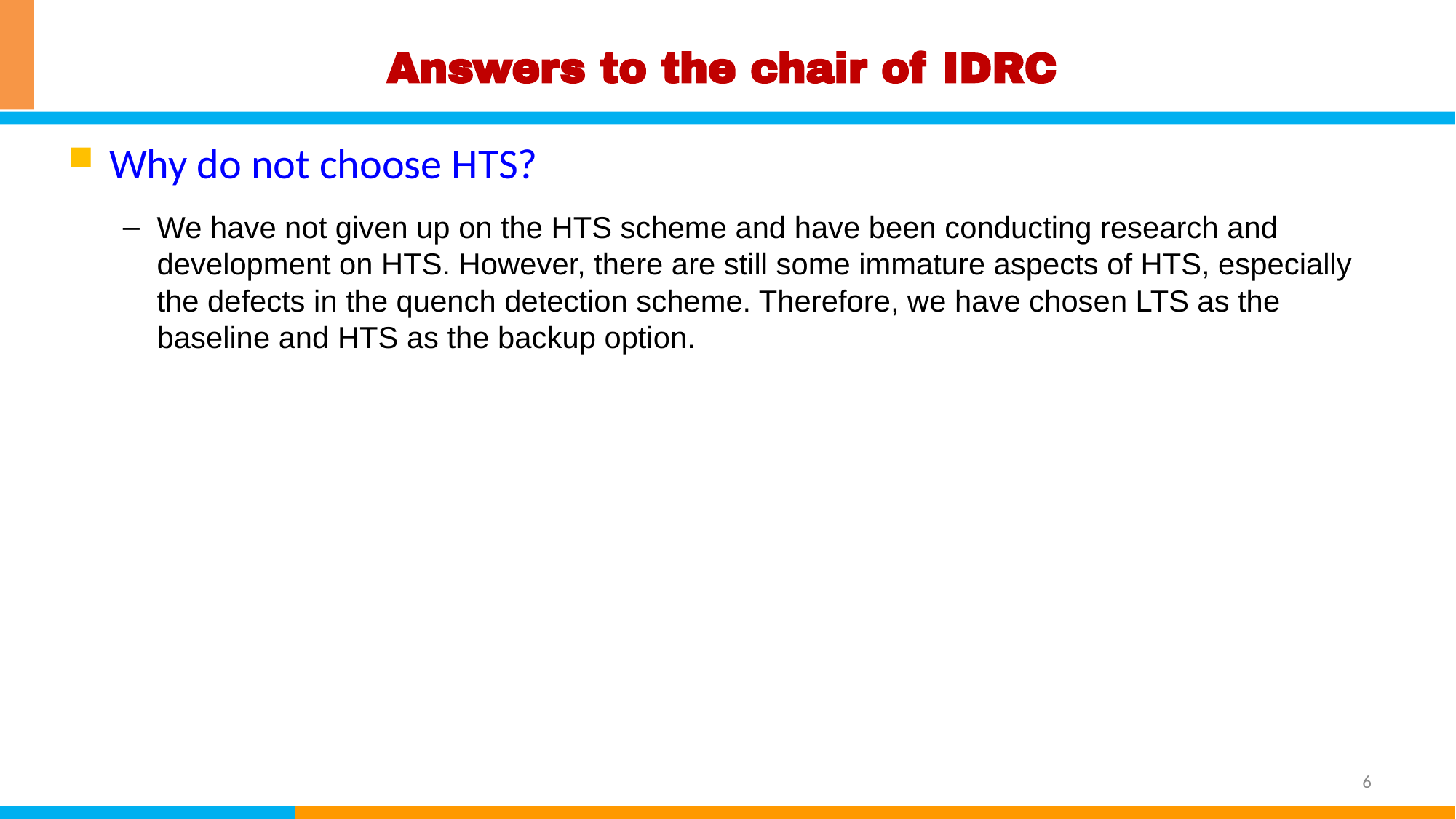

# Answers to the chair of IDRC
Why do not choose HTS?
We have not given up on the HTS scheme and have been conducting research and development on HTS. However, there are still some immature aspects of HTS, especially the defects in the quench detection scheme. Therefore, we have chosen LTS as the baseline and HTS as the backup option.
6